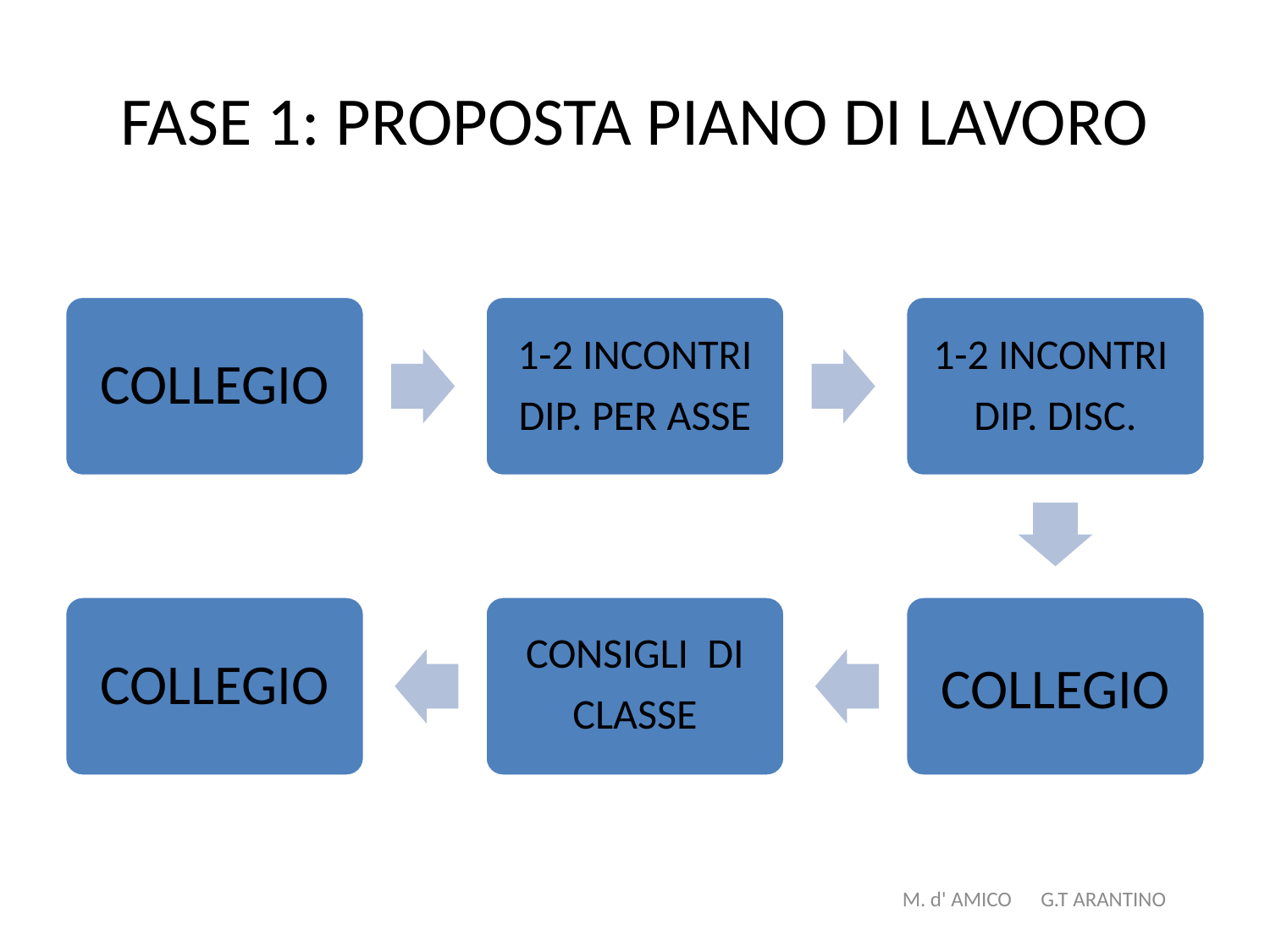

# FASE 1: PROPOSTA PIANO DI LAVORO
COLLEGIO

1-2 INCONTRI
DIP. PER ASSE

1-2 INCONTRI
DIP. DISC.

COLLEGIO

CONSIGLI  DI
CLASSE

COLLEGIO
M. d' AMICO      G.T ARANTINO